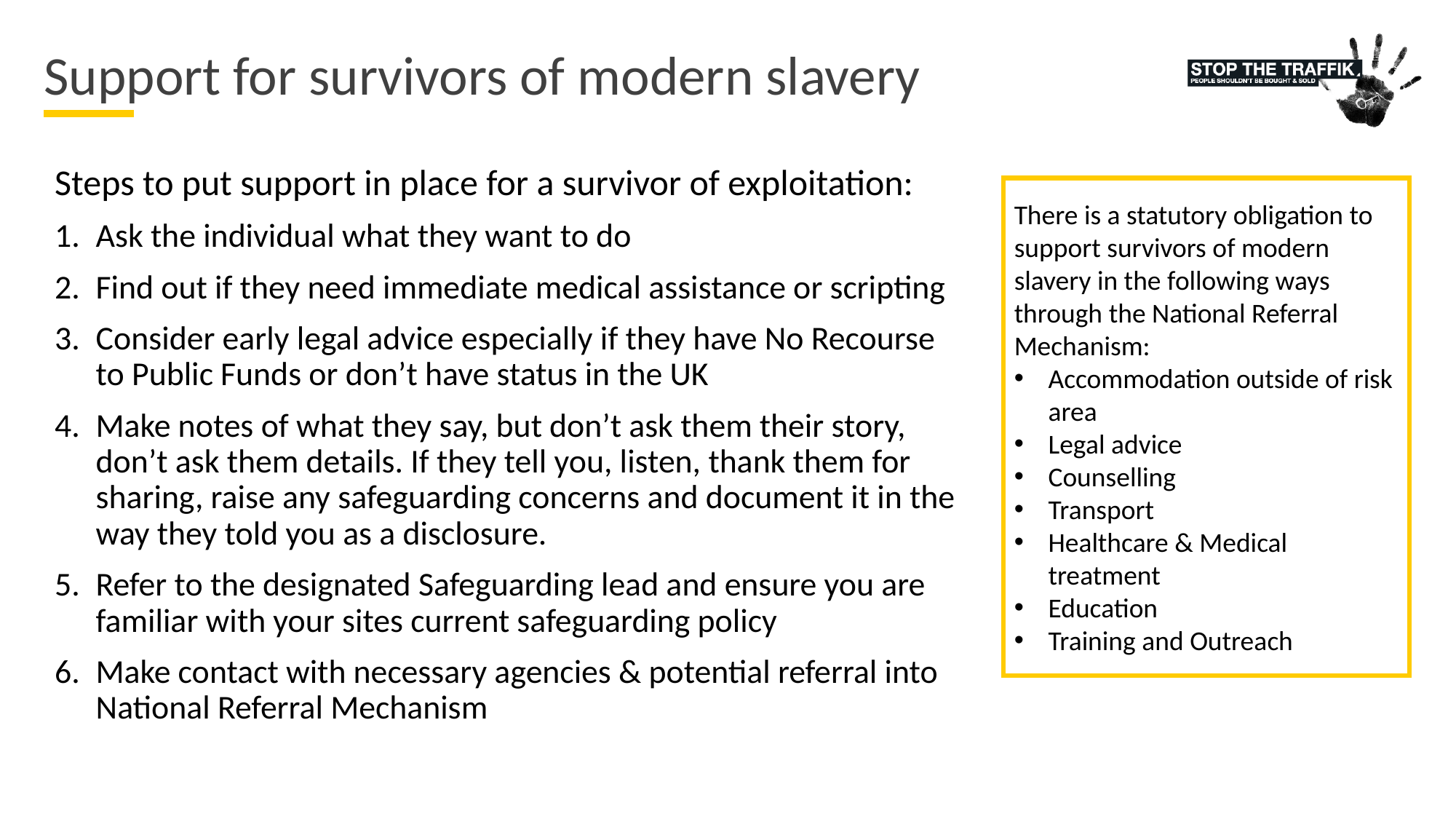

# Support for survivors of modern slavery
Steps to put support in place for a survivor of exploitation:
Ask the individual what they want to do
Find out if they need immediate medical assistance or scripting
Consider early legal advice especially if they have No Recourse to Public Funds or don’t have status in the UK
Make notes of what they say, but don’t ask them their story, don’t ask them details. If they tell you, listen, thank them for sharing, raise any safeguarding concerns and document it in the way they told you as a disclosure.
Refer to the designated Safeguarding lead and ensure you are familiar with your sites current safeguarding policy
Make contact with necessary agencies & potential referral into National Referral Mechanism

There is a statutory obligation to support survivors of modern slavery in the following ways through the National Referral Mechanism:
Accommodation outside of risk area
Legal advice
Counselling
Transport
Healthcare & Medical treatment
Education
Training and Outreach